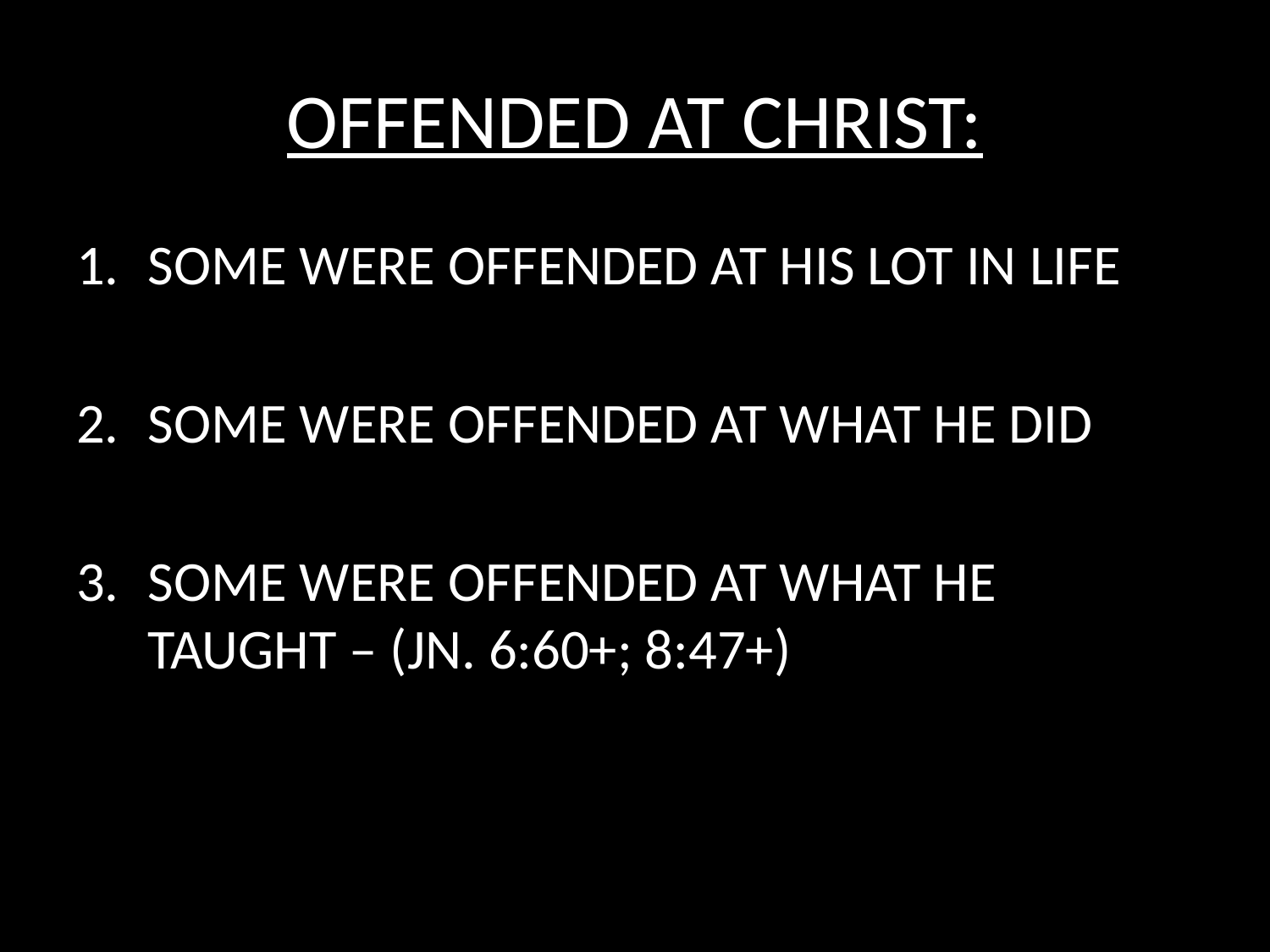

# OFFENDED AT CHRIST:
SOME WERE OFFENDED AT HIS LOT IN LIFE

SOME WERE OFFENDED AT WHAT HE DID

SOME WERE OFFENDED AT WHAT HE TAUGHT – (JN. 6:60+; 8:47+)